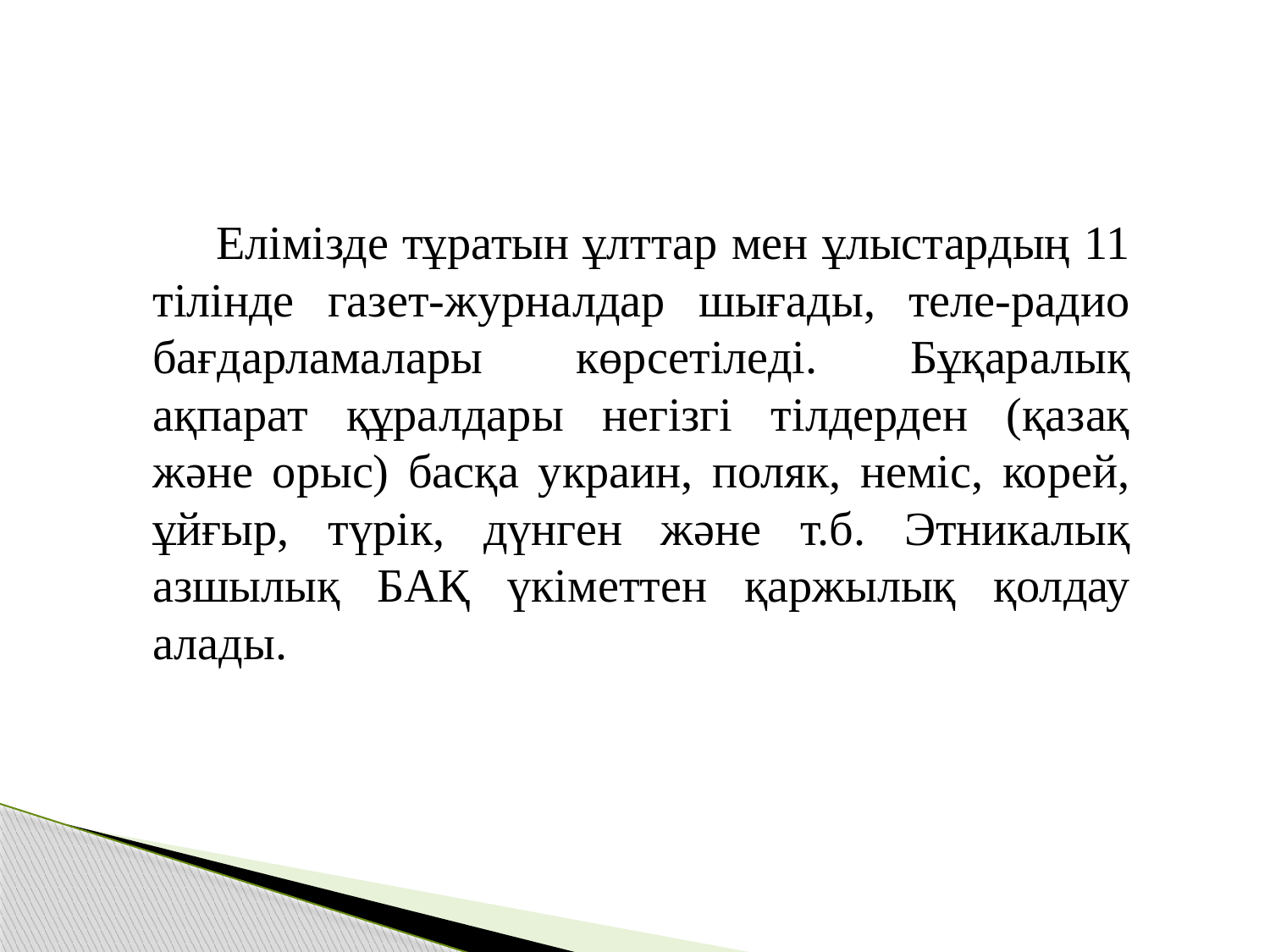

Елімізде тұратын ұлттар мен ұлыстардың 11 тілінде газет-журналдар шығады, теле-радио бағдарламалары көрсетіледі. Бұқаралық ақпарат құралдары негізгі тілдерден (қазақ және орыс) басқа украин, поляк, неміс, корей, ұйғыр, түрік, дүнген және т.б. Этникалық азшылық БАҚ үкіметтен қаржылық қолдау алады.